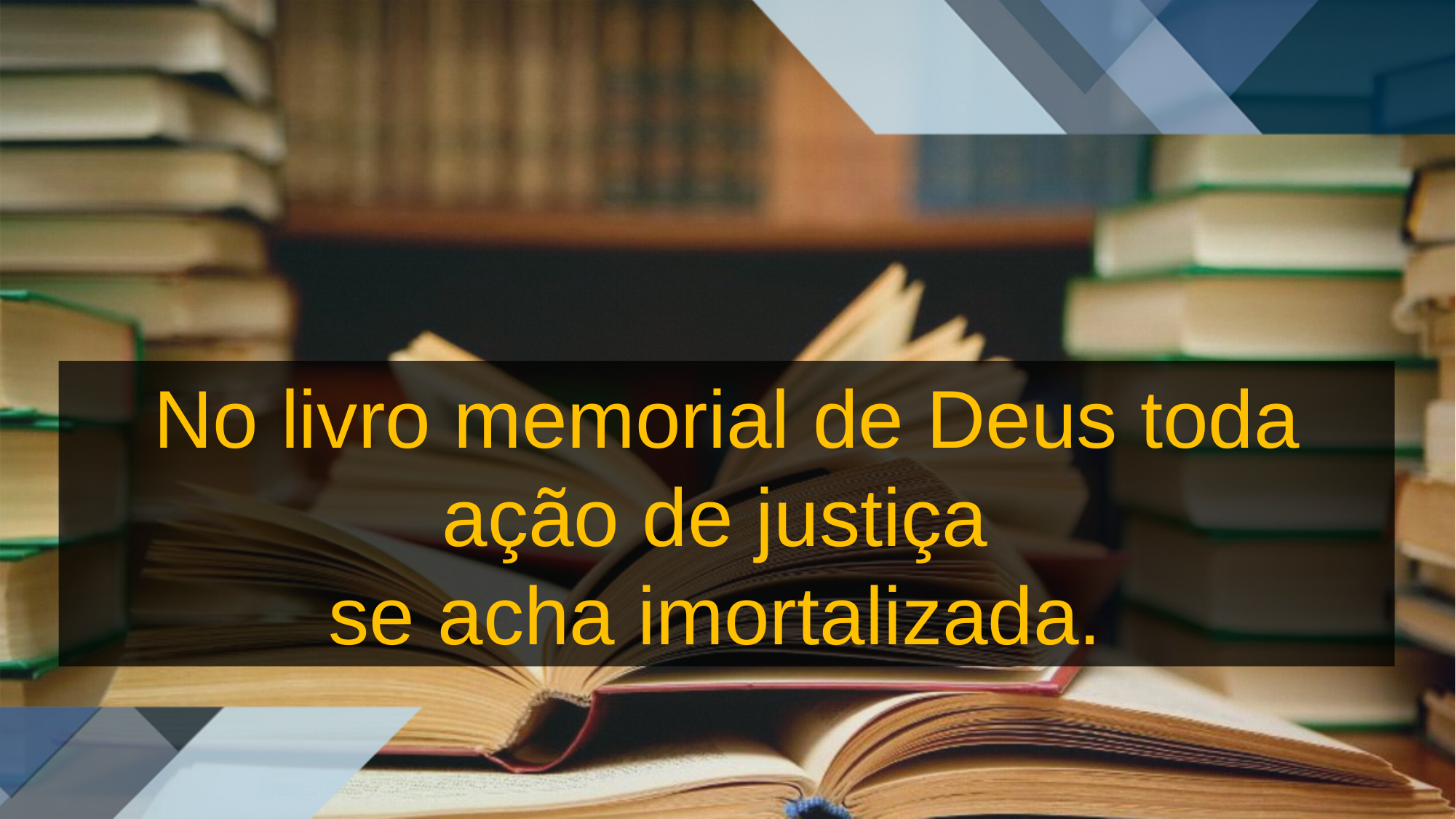

No livro memorial de Deus toda ação de justiça
se acha imortalizada.